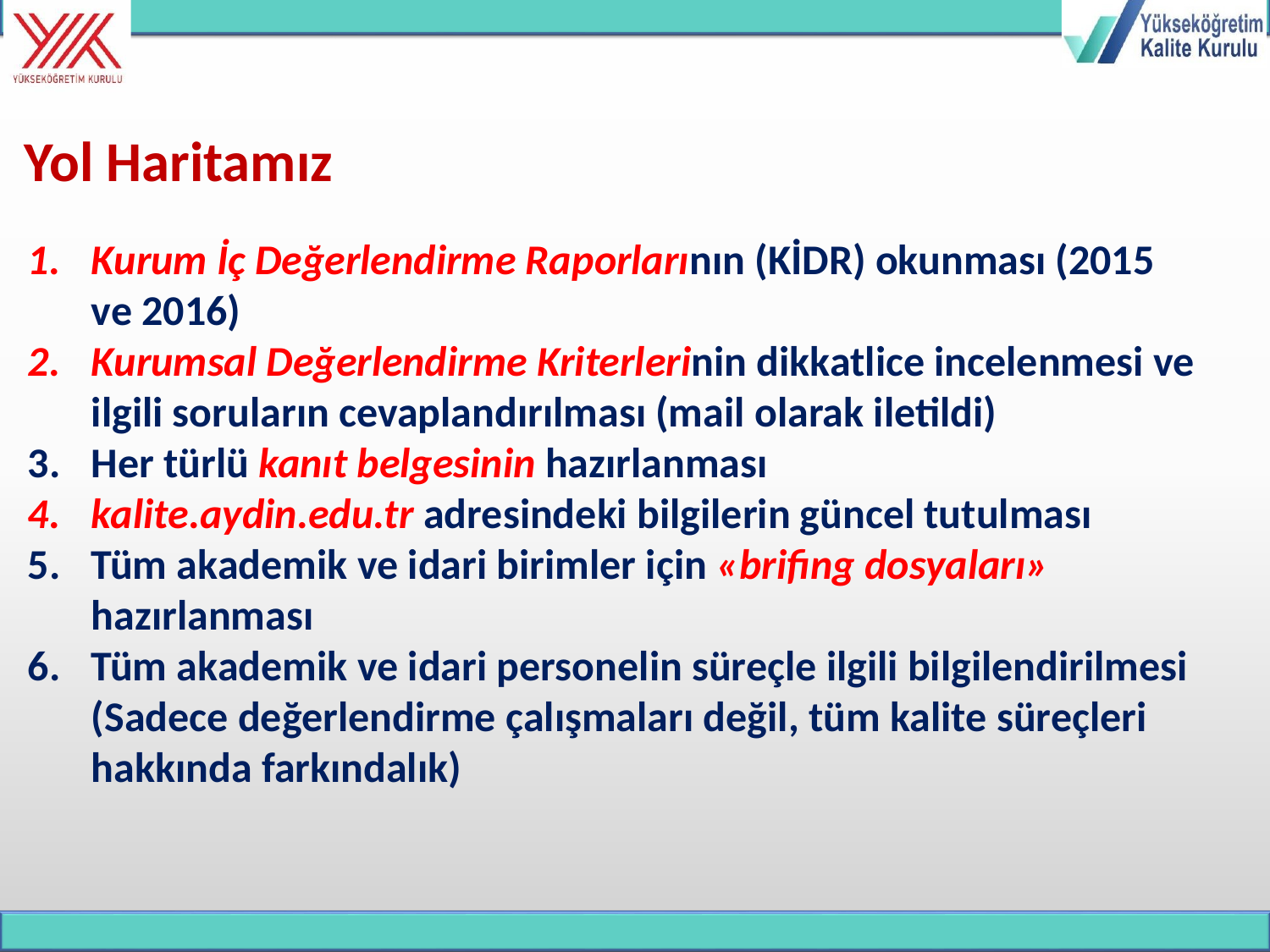

# Yol Haritamız
Kurum İç Değerlendirme Raporlarının (KİDR) okunması (2015 ve 2016)
Kurumsal Değerlendirme Kriterlerinin dikkatlice incelenmesi ve ilgili soruların cevaplandırılması (mail olarak iletildi)
Her türlü kanıt belgesinin hazırlanması
kalite.aydin.edu.tr adresindeki bilgilerin güncel tutulması
Tüm akademik ve idari birimler için «brifing dosyaları» hazırlanması
Tüm akademik ve idari personelin süreçle ilgili bilgilendirilmesi (Sadece değerlendirme çalışmaları değil, tüm kalite süreçleri hakkında farkındalık)